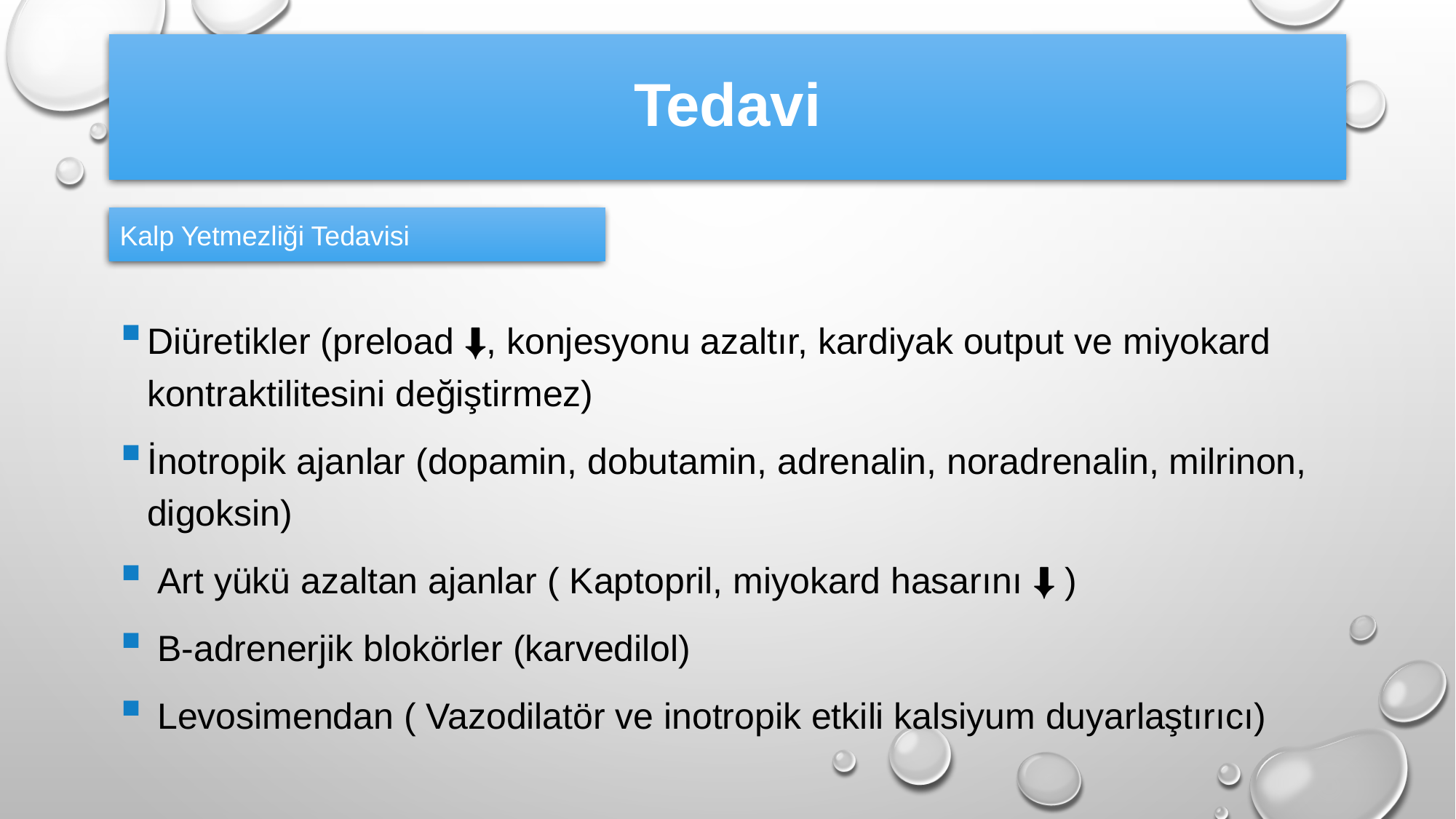

# Tedavi
Kalp Yetmezliği Tedavisi
Diüretikler (preload ⬇️, konjesyonu azaltır, kardiyak output ve miyokard kontraktilitesini değiştirmez)
İnotropik ajanlar (dopamin, dobutamin, adrenalin, noradrenalin, milrinon, digoksin)
 Art yükü azaltan ajanlar ( Kaptopril, miyokard hasarını ⬇️ )
 B-adrenerjik blokörler (karvedilol)
 Levosimendan ( Vazodilatör ve inotropik etkili kalsiyum duyarlaştırıcı)